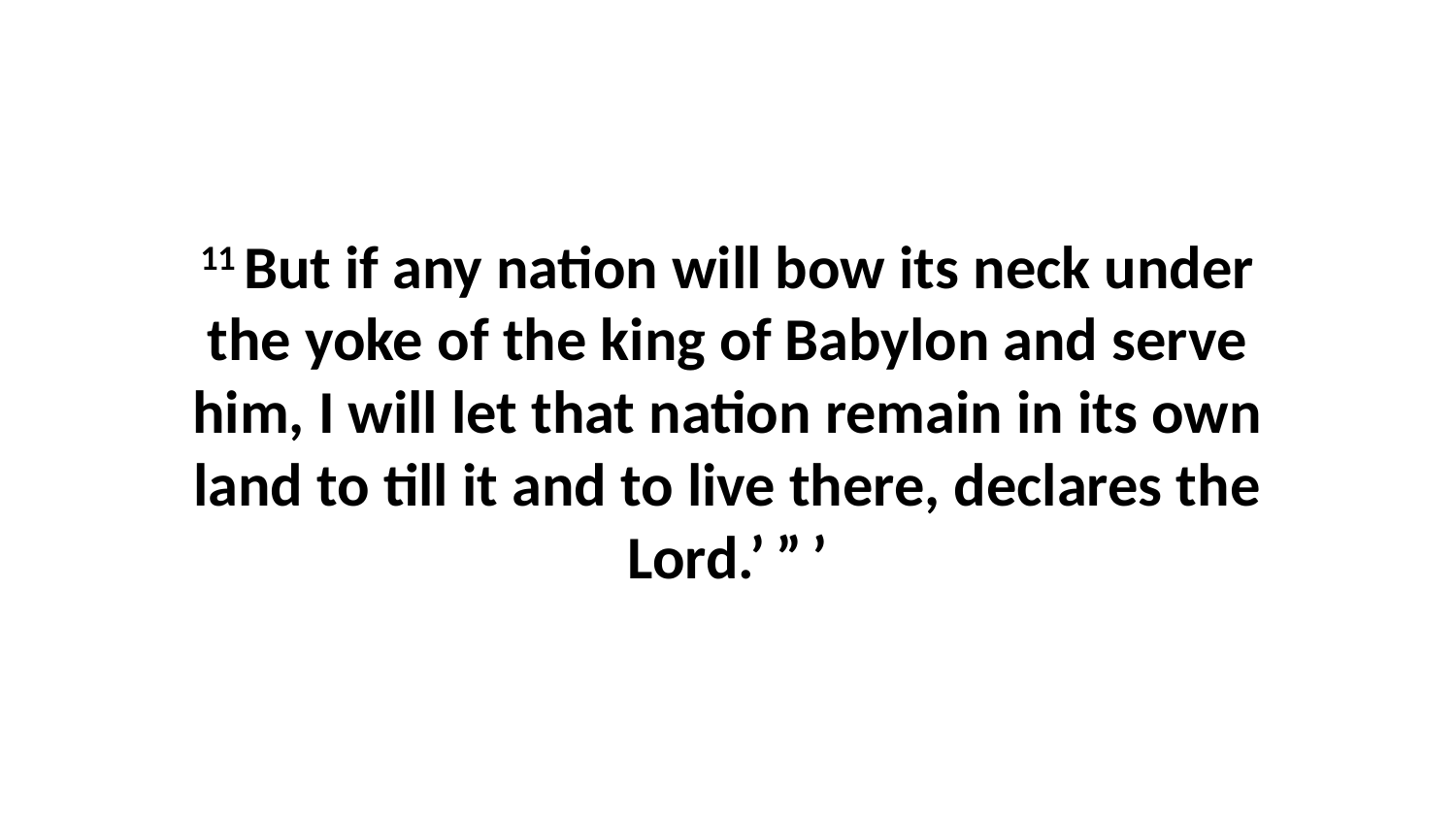

11 But if any nation will bow its neck under the yoke of the king of Babylon and serve him, I will let that nation remain in its own land to till it and to live there, declares the Lord.’ ” ’